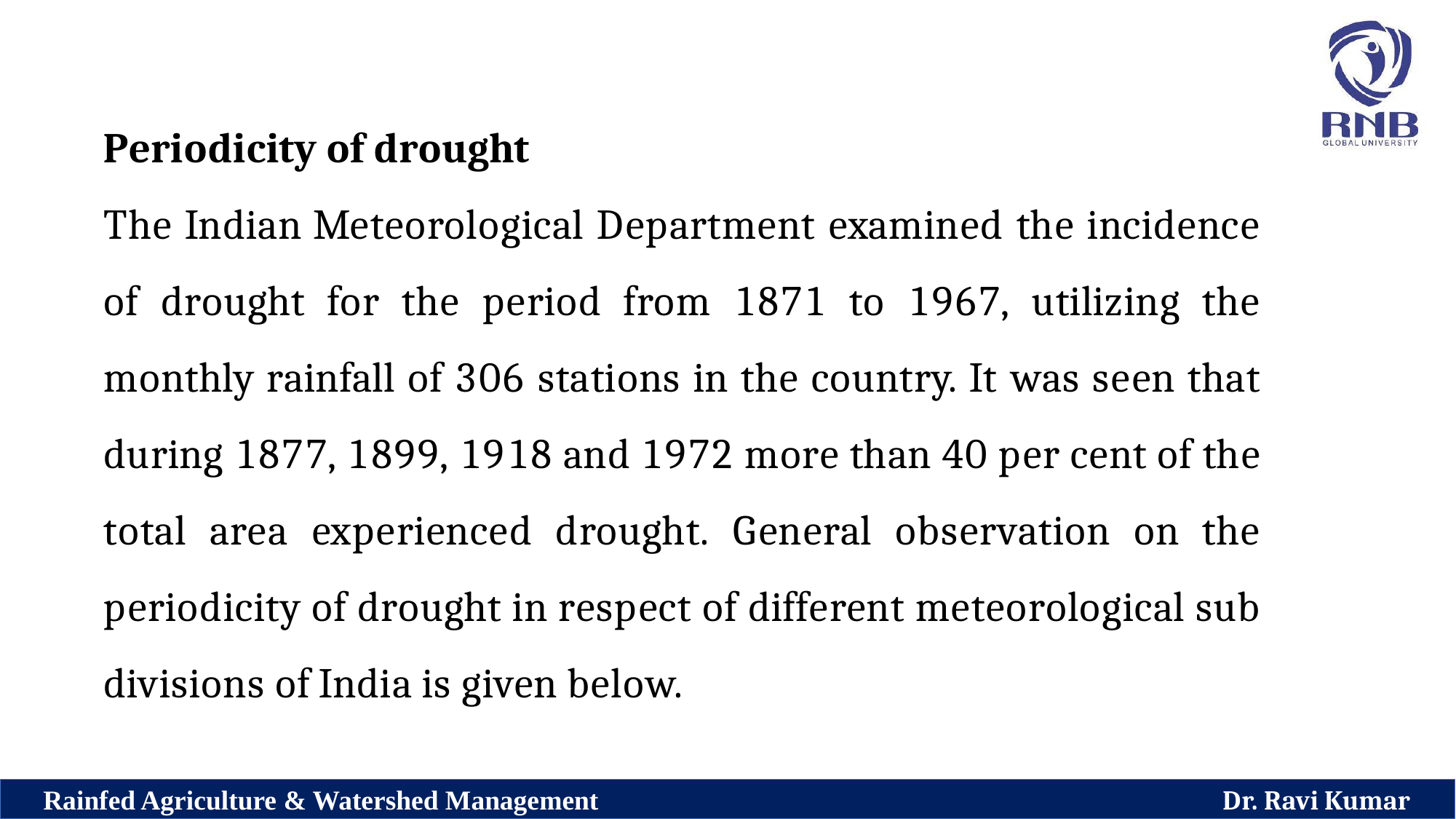

Periodicity of drought
The Indian Meteorological Department examined the incidence of drought for the period from 1871 to 1967, utilizing the monthly rainfall of 306 stations in the country. It was seen that during 1877, 1899, 1918 and 1972 more than 40 per cent of the total area experienced drought. General observation on the periodicity of drought in respect of different meteorological sub divisions of India is given below.